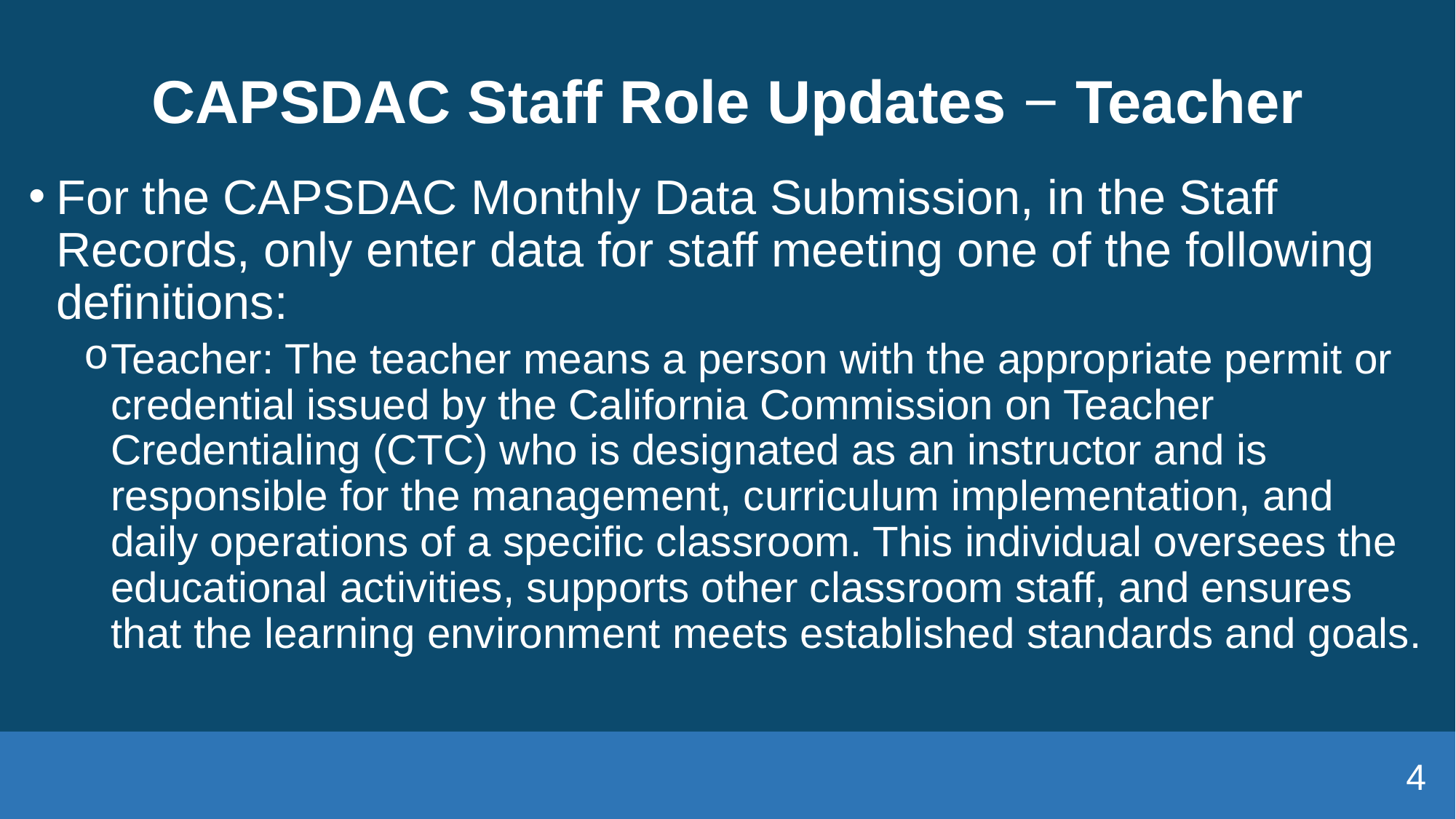

# CAPSDAC Staff Role Updates − Teacher
For the CAPSDAC Monthly Data Submission, in the Staff Records, only enter data for staff meeting one of the following definitions:
Teacher: The teacher means a person with the appropriate permit or credential issued by the California Commission on Teacher Credentialing (CTC) who is designated as an instructor and is responsible for the management, curriculum implementation, and daily operations of a specific classroom. This individual oversees the educational activities, supports other classroom staff, and ensures that the learning environment meets established standards and goals.
4